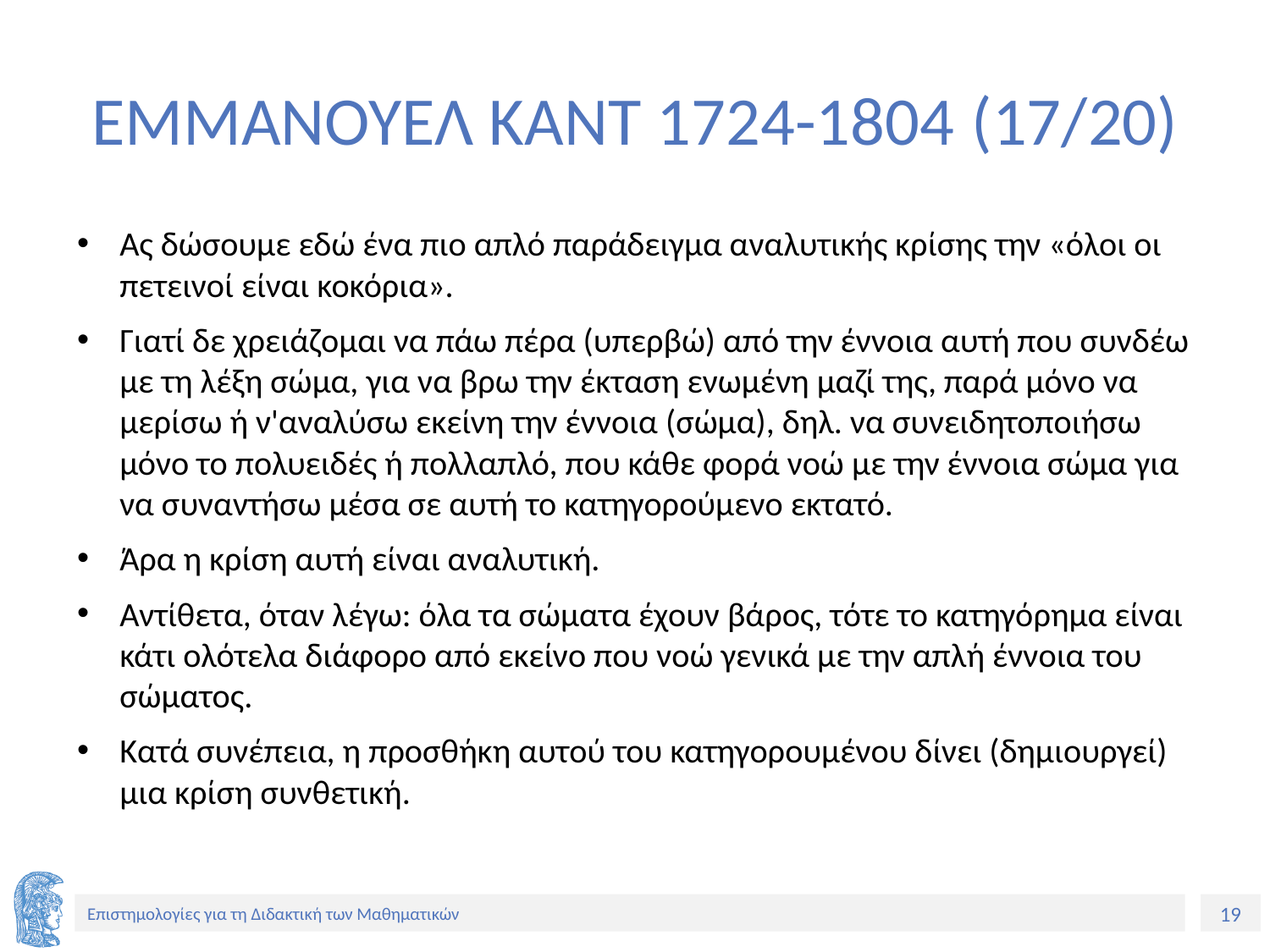

# ΕΜΜΑΝΟΥΕΛ ΚΑΝΤ 1724-1804 (17/20)
Ας δώσουμε εδώ ένα πιο απλό παράδειγμα αναλυτικής κρίσης την «όλοι οι πετεινοί είναι κοκόρια».
Γιατί δε χρειάζομαι να πάω πέρα (υπερβώ) από την έννοια αυτή που συνδέω με τη λέξη σώμα, για να βρω την έκταση ενωμένη μαζί της, παρά μόνο να μερίσω ή ν'αναλύσω εκείνη την έννοια (σώμα), δηλ. να συνειδητοποιήσω μόνο το πολυειδές ή πολλαπλό, που κάθε φορά νοώ με την έννοια σώμα για να συναντήσω μέσα σε αυτή το κατηγορούμενο εκτατό.
Άρα η κρίση αυτή είναι αναλυτική.
Αντίθετα, όταν λέγω: όλα τα σώματα έχουν βάρος, τότε το κατηγόρημα είναι κάτι ολότελα διάφορο από εκείνο που νοώ γενικά με την απλή έννοια του σώματος.
Κατά συνέπεια, η προσθήκη αυτού του κατηγορουμένου δίνει (δημιουργεί) μια κρίση συνθετική.